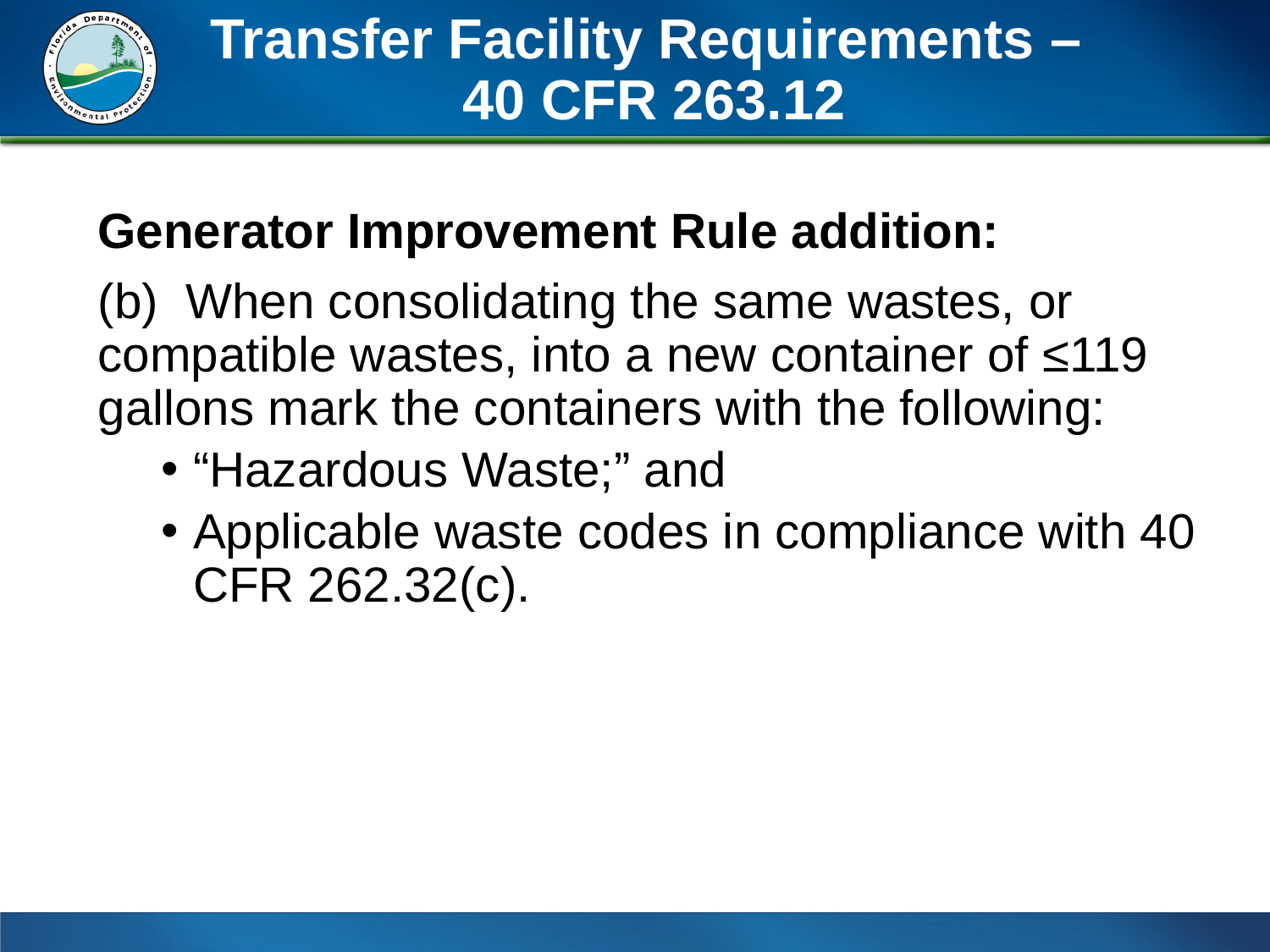

# Transfer Facility Requirements – 40 CFR 263.12
Generator Improvement Rule addition:
(b)  When consolidating the same wastes, or compatible wastes, into a new container of ≤119 gallons mark the containers with the following:
“Hazardous Waste;” and
Applicable waste codes in compliance with 40 CFR 262.32(c).